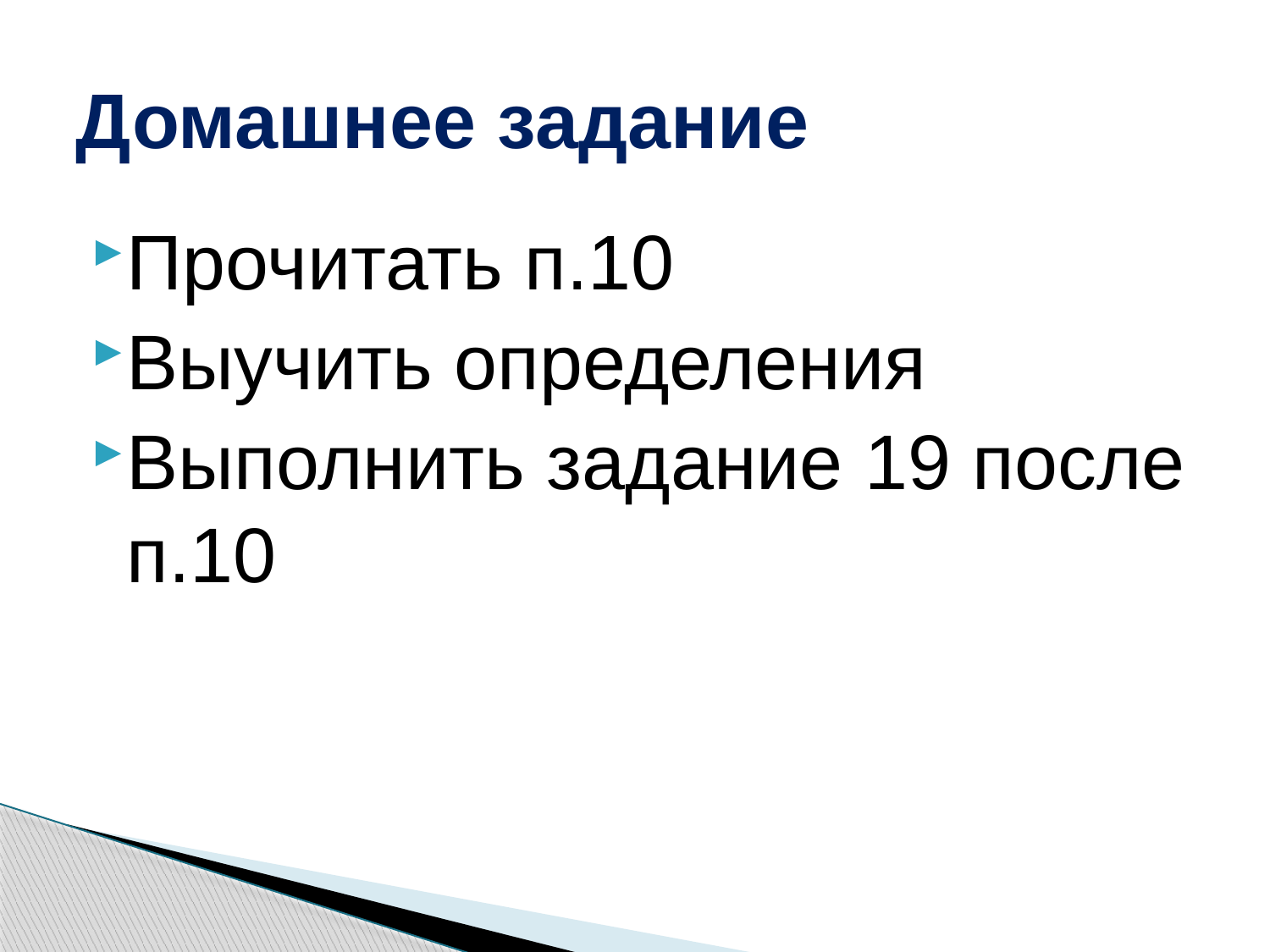

# Домашнее задание
Прочитать п.10
Выучить определения
Выполнить задание 19 после п.10